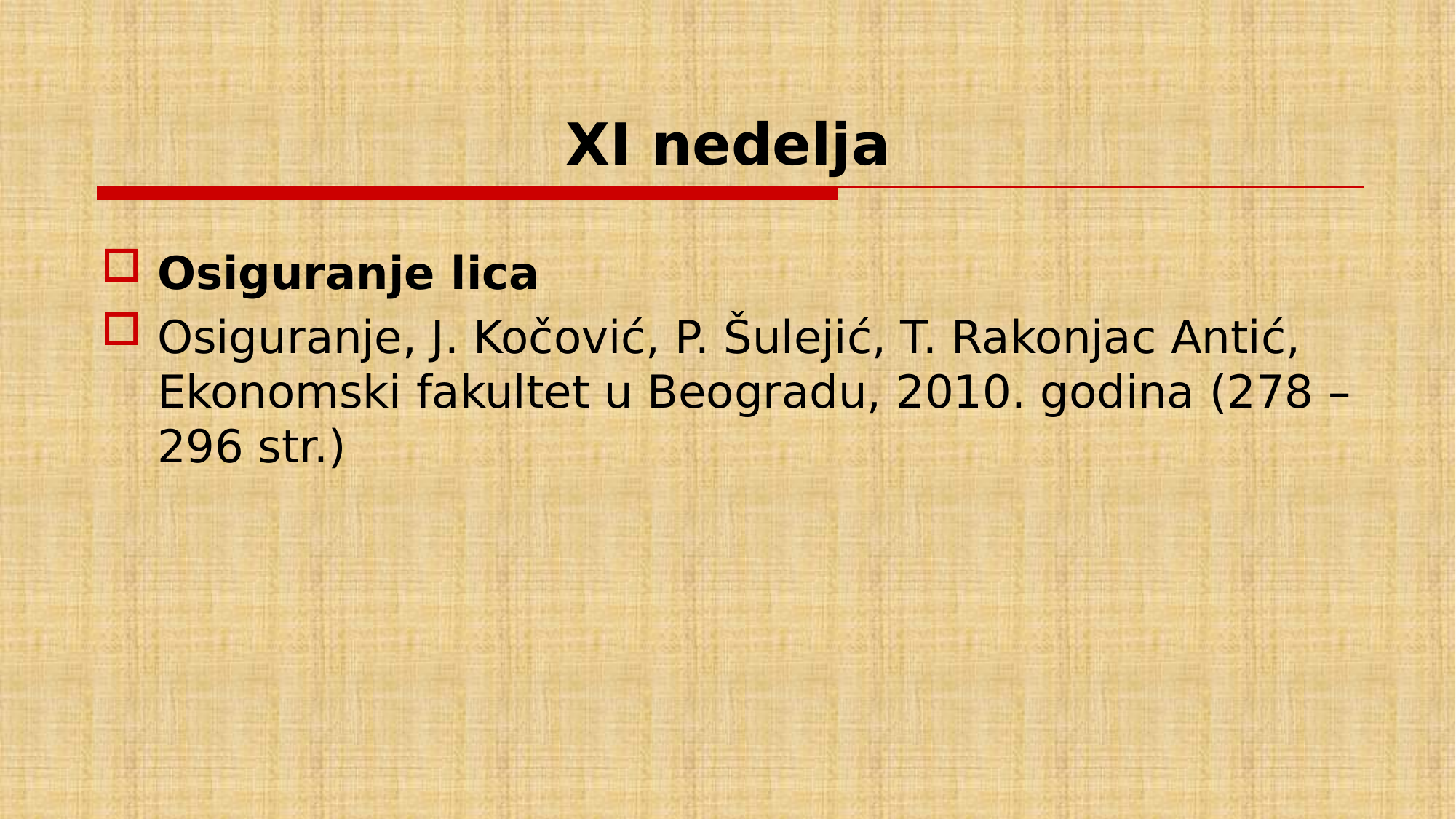

# XI nedelja
Osiguranje lica
Osiguranje, J. Kočović, P. Šulejić, T. Rakonjac Antić, Ekonomski fakultet u Beogradu, 2010. godina (278 – 296 str.)